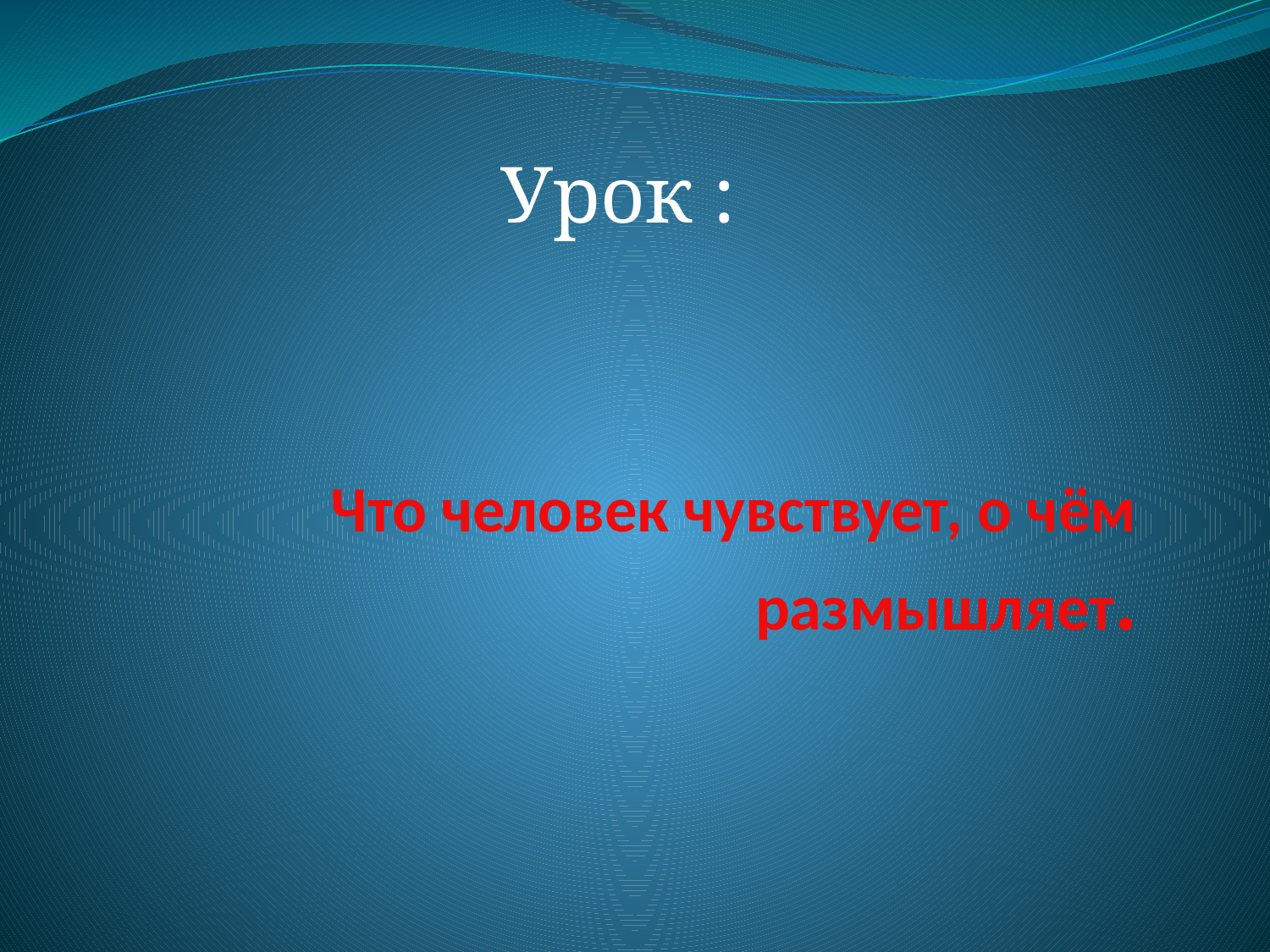

Урок :
# Что человек чувствует, о чём размышляет.